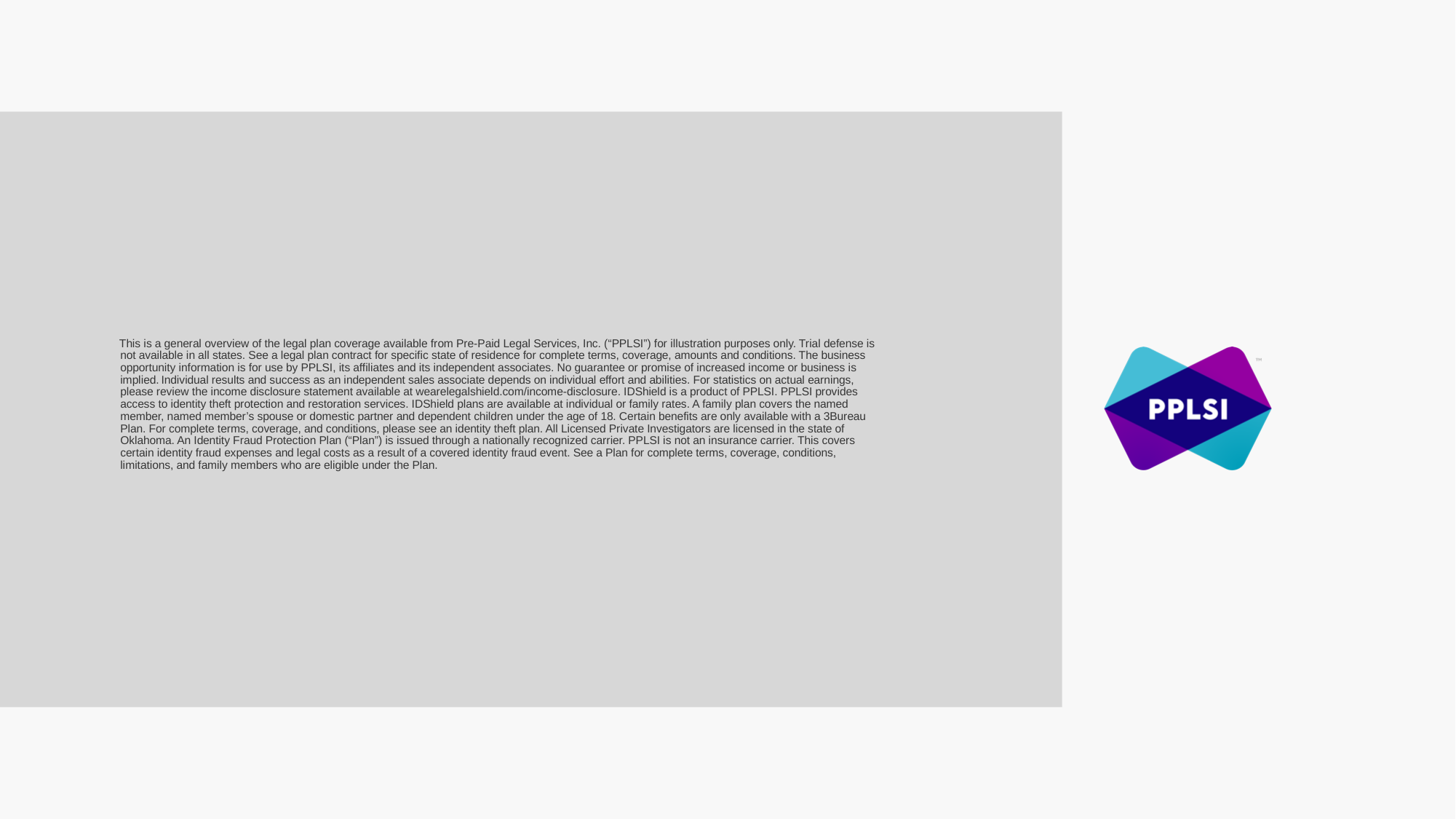

This is a general overview of the legal plan coverage available from Pre-Paid Legal Services, Inc. (“PPLSI”) for illustration purposes only. Trial defense is not available in all states. See a legal plan contract for specific state of residence for complete terms, coverage, amounts and conditions. The business opportunity information is for use by PPLSI, its affiliates and its independent associates. No guarantee or promise of increased income or business is implied. Individual results and success as an independent sales associate depends on individual effort and abilities. For statistics on actual earnings, please review the income disclosure statement available at wearelegalshield.com/income-disclosure. IDShield is a product of PPLSI. PPLSI provides access to identity theft protection and restoration services. IDShield plans are available at individual or family rates. A family plan covers the named member, named member’s spouse or domestic partner and dependent children under the age of 18. Certain benefits are only available with a 3Bureau Plan. For complete terms, coverage, and conditions, please see an identity theft plan. All Licensed Private Investigators are licensed in the state of Oklahoma. An Identity Fraud Protection Plan (“Plan”) is issued through a nationally recognized carrier. PPLSI is not an insurance carrier. This covers certain identity fraud expenses and legal costs as a result of a covered identity fraud event. See a Plan for complete terms, coverage, conditions, limitations, and family members who are eligible under the Plan.
30